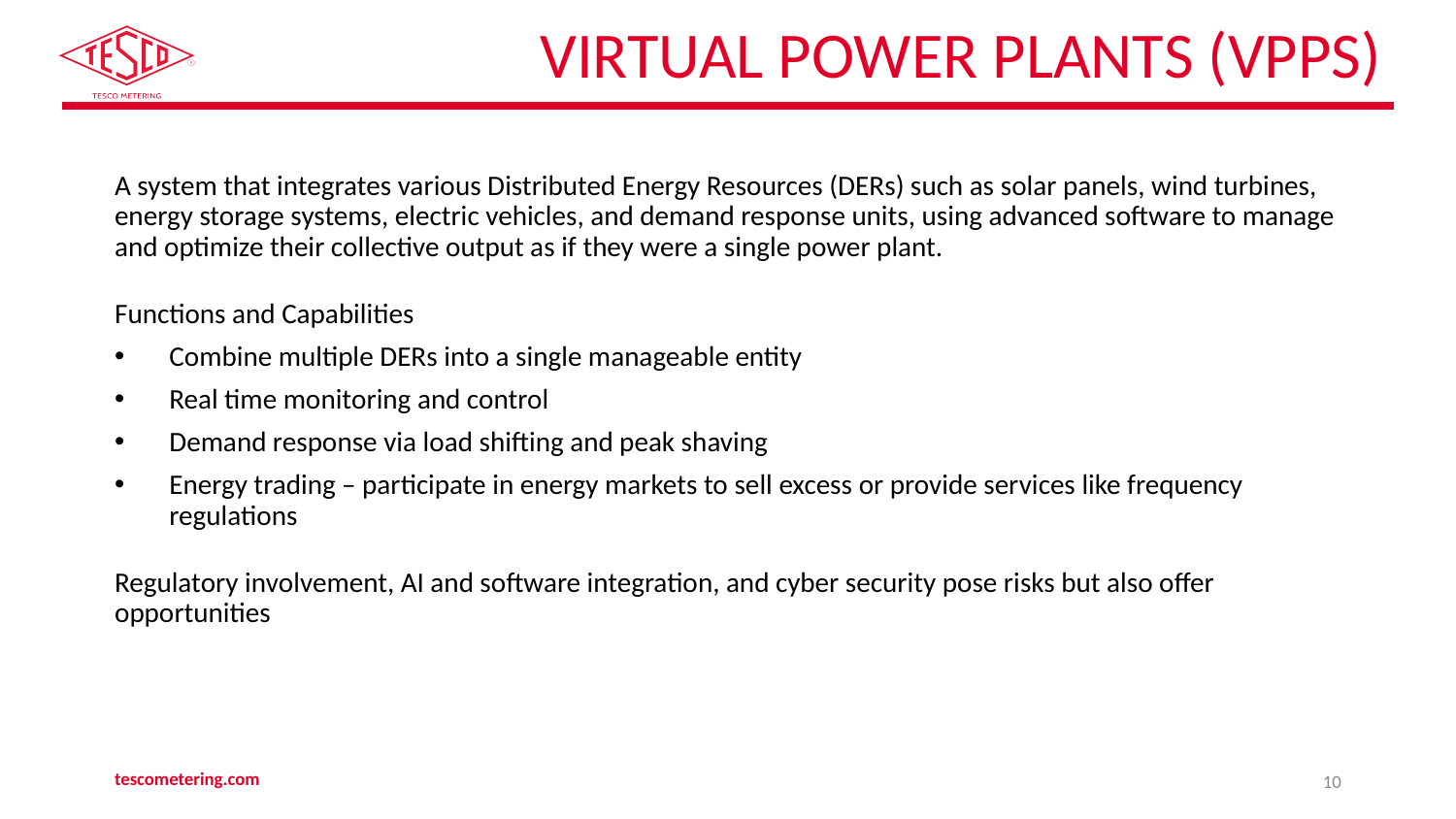

# Virtual Power Plants (VPPs)
A system that integrates various Distributed Energy Resources (DERs) such as solar panels, wind turbines, energy storage systems, electric vehicles, and demand response units, using advanced software to manage and optimize their collective output as if they were a single power plant.
Functions and Capabilities
Combine multiple DERs into a single manageable entity
Real time monitoring and control
Demand response via load shifting and peak shaving
Energy trading – participate in energy markets to sell excess or provide services like frequency regulations
Regulatory involvement, AI and software integration, and cyber security pose risks but also offer opportunities

tescometering.com
10